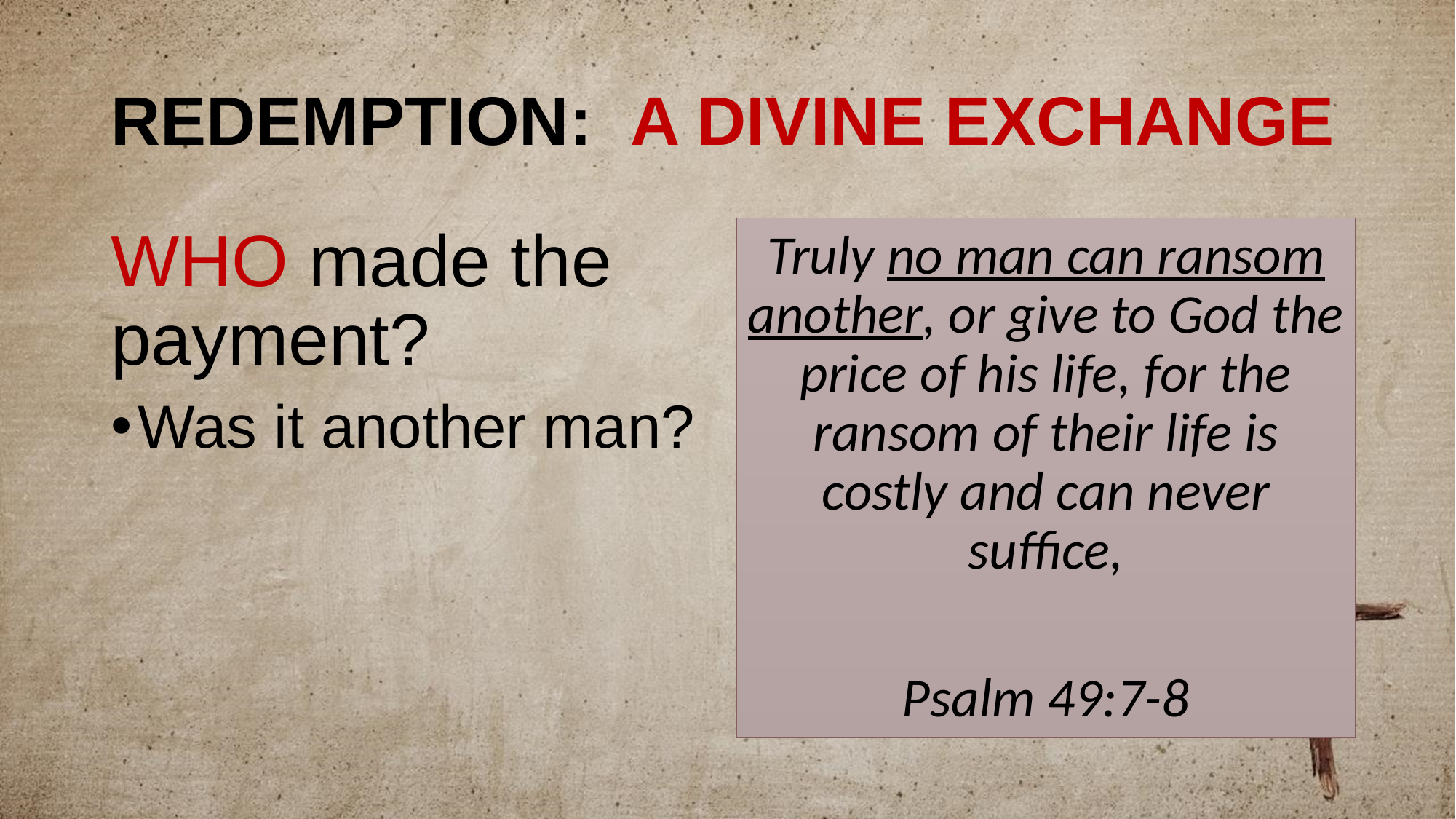

# REDEMPTION:  A DIVINE EXCHANGE
WHO made the payment?
Was it another man?

Truly no man can ransom another, or give to God the price of his life, for the ransom of their life is costly and can never suffice,

Psalm 49:7-8